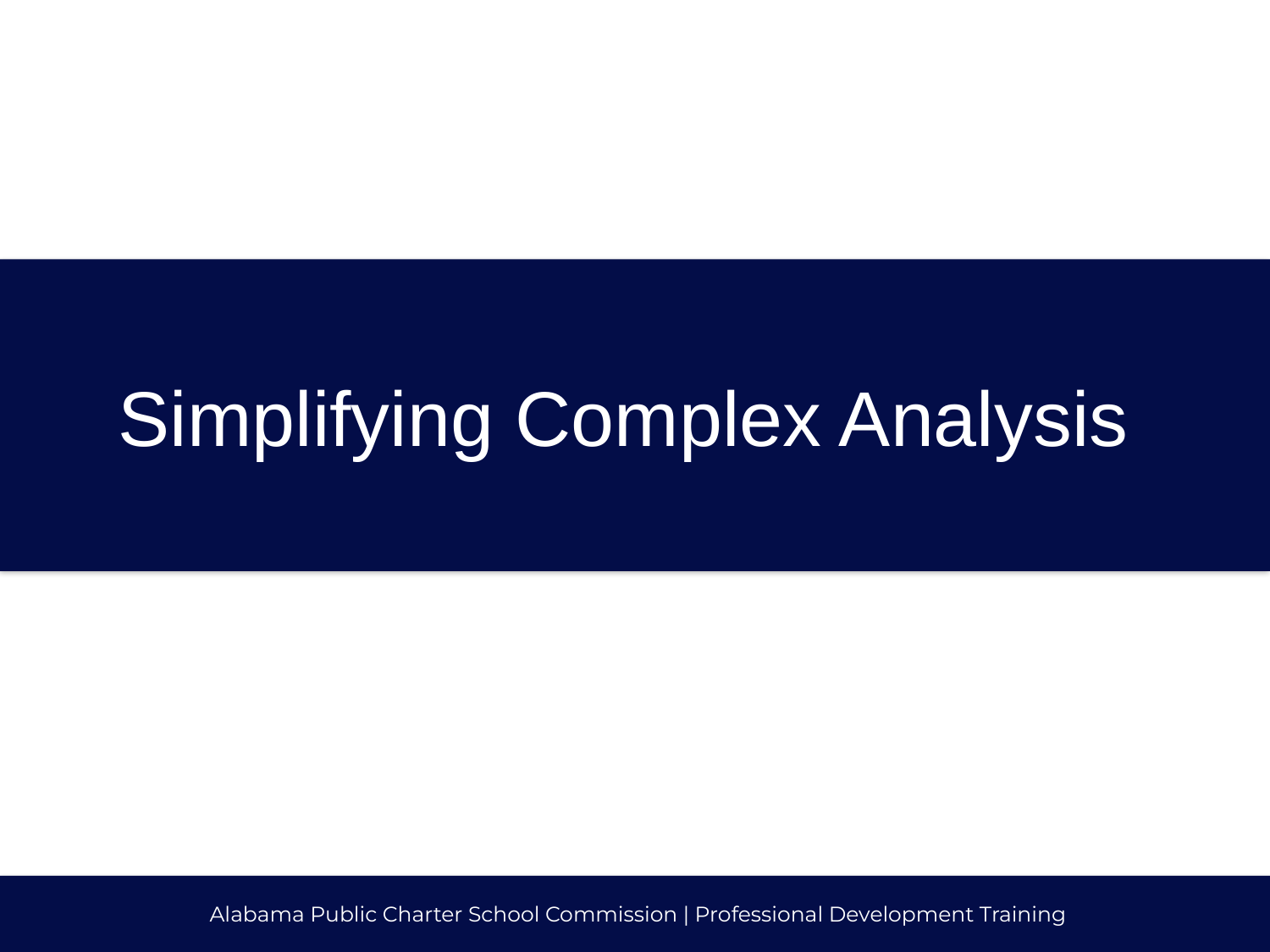

Simplifying Complex Analysis
Alabama Public Charter School Commission | Professional Development Training